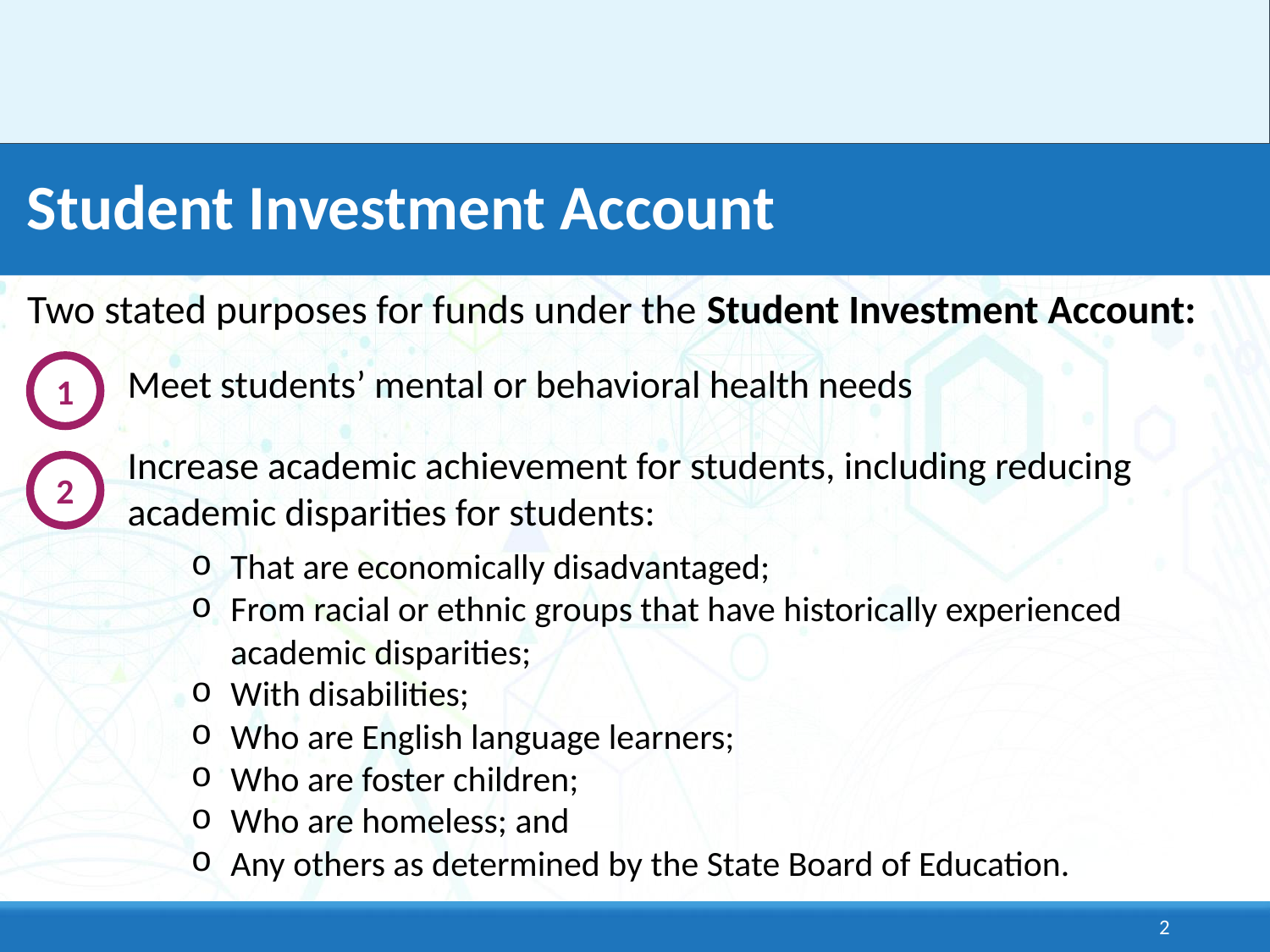

# Student Investment Account

Two stated purposes for funds under the Student Investment Account:
Meet students’ mental or behavioral health needs
1
Increase academic achievement for students, including reducing academic disparities for students:

That are economically disadvantaged;
From racial or ethnic groups that have historically experienced academic disparities;
With disabilities;
Who are English language learners;
Who are foster children;
Who are homeless; and
Any others as determined by the State Board of Education.

2
2